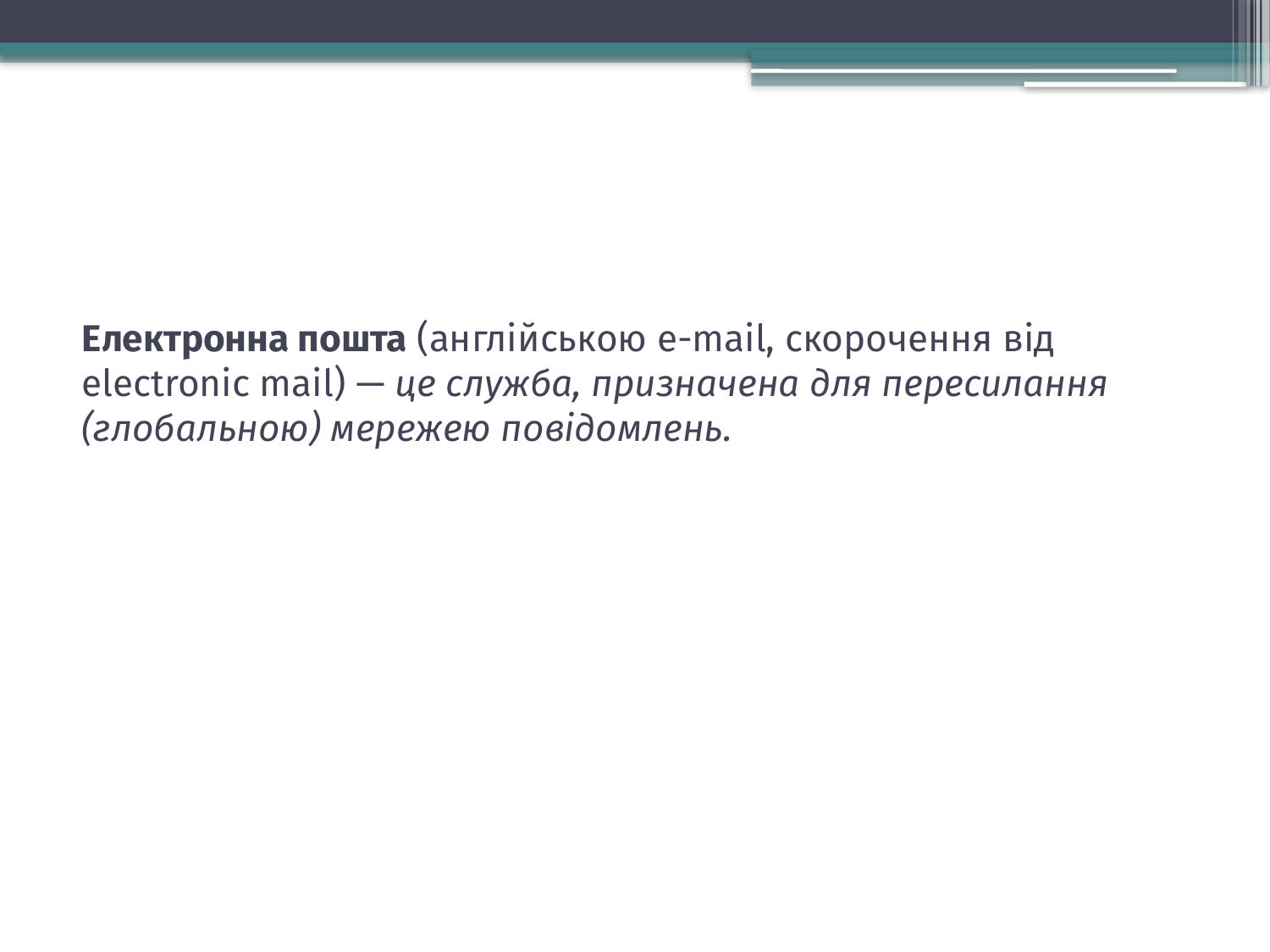

# Електронна пошта (англійською e-mail, скорочення від electronic mail) — це служба, призначена для пересилання (глобальною) мережею повідомлень.